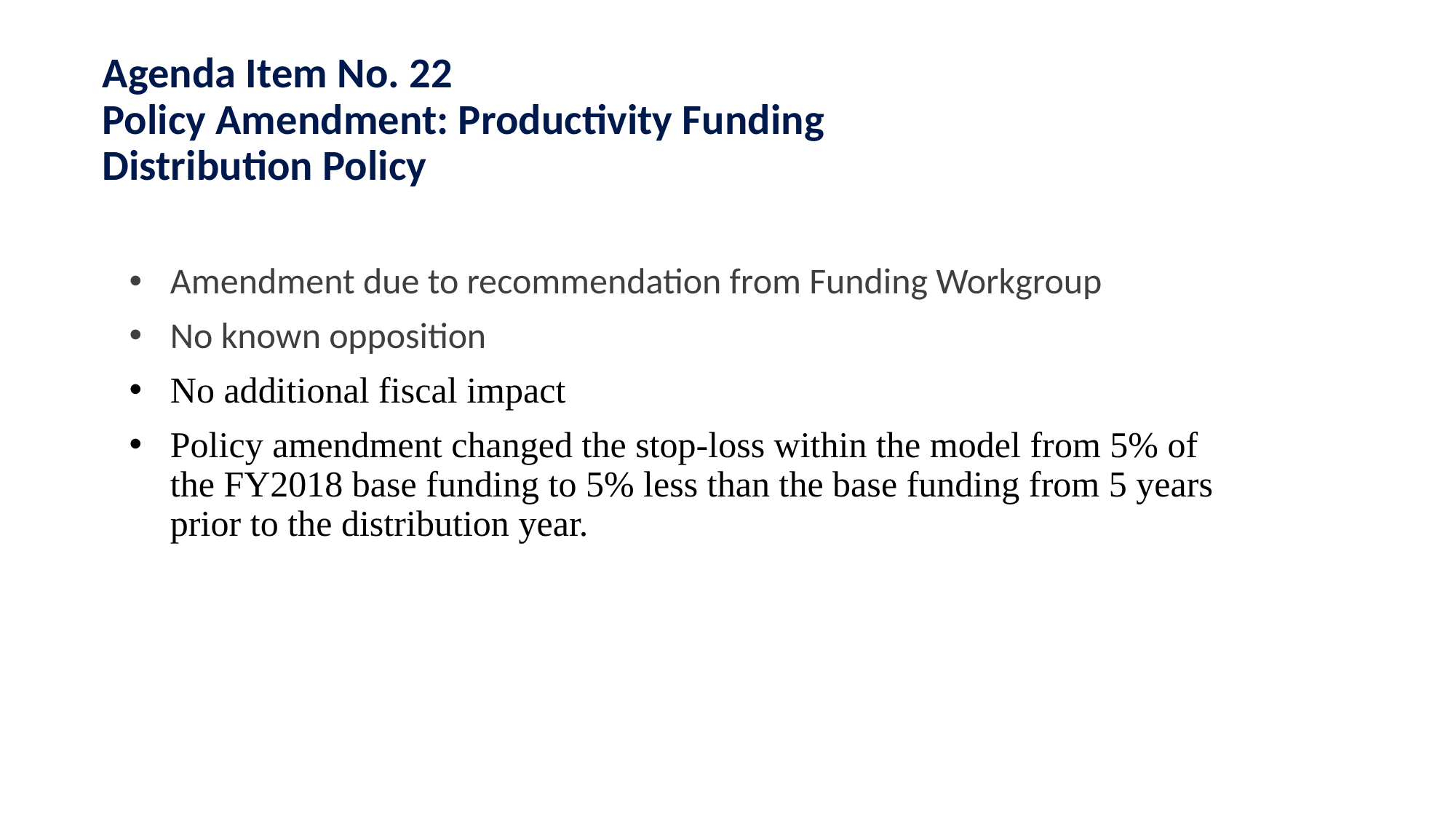

# Agenda Item No. 22 Policy Amendment: Productivity Funding Distribution Policy
Amendment due to recommendation from Funding Workgroup
No known opposition
No additional fiscal impact
Policy amendment changed the stop-loss within the model from 5% of the FY2018 base funding to 5% less than the base funding from 5 years prior to the distribution year.